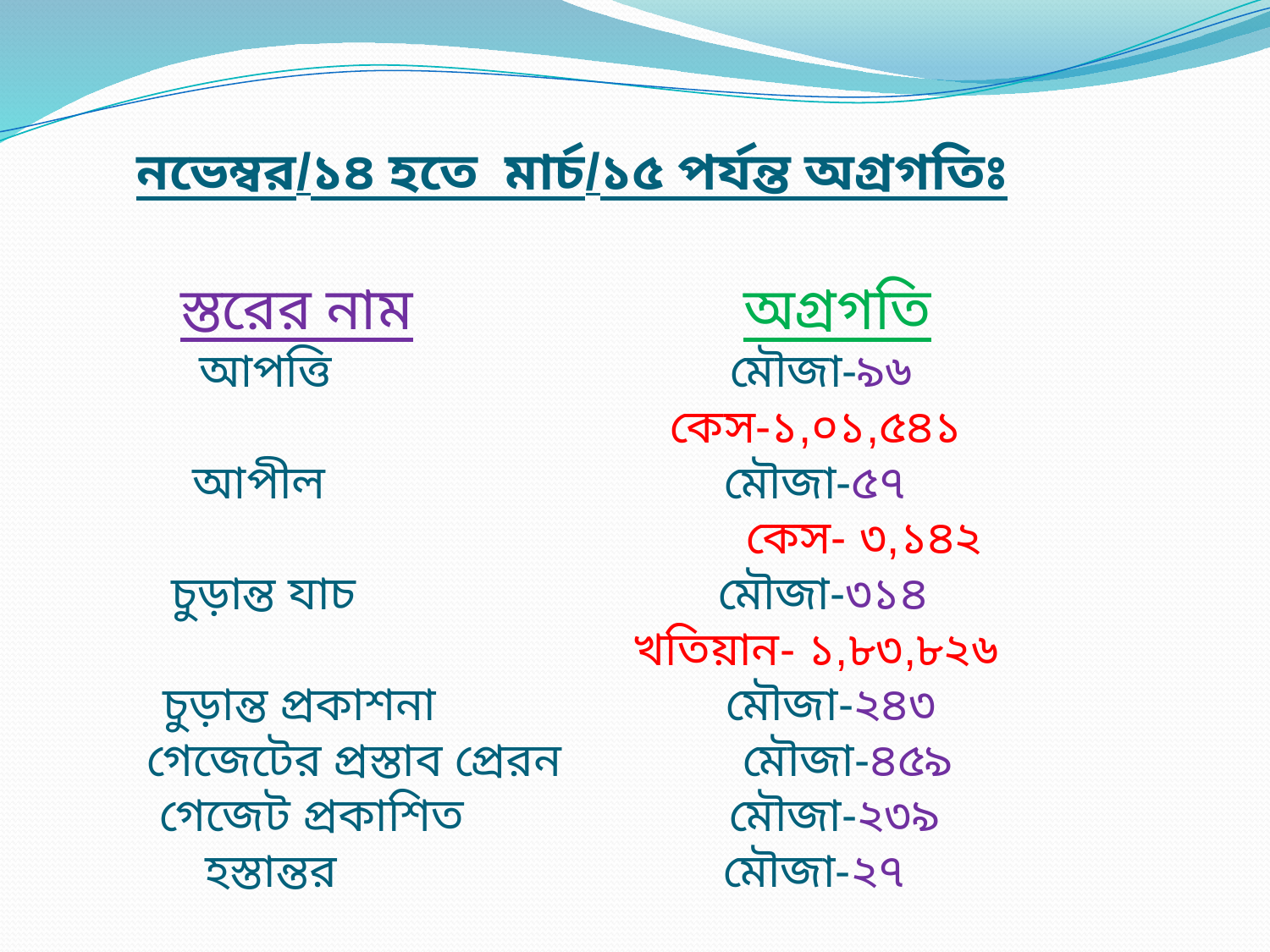

# নভেম্বর/১৪ হতে  মার্চ/১৫ পর্যন্ত অগ্রগতিঃ স্তরের নাম                      অগ্রগতি আপত্তি                                 মৌজা-৯৬ কেস-১,০১,৫৪১ আপীল                                 মৌজা-৫৭ কেস- ৩,১৪২ চুড়ান্ত যাচ                              মৌজা-৩১৪ খতিয়ান- ১,৮৩,৮২৬ চুড়ান্ত প্রকাশনা                        মৌজা-২৪৩ গেজেটের প্রস্তাব প্রেরন               মৌজা-৪৫৯ গেজেট প্রকাশিত                      মৌজা-২৩৯ হস্তান্তর                                মৌজা-২৭